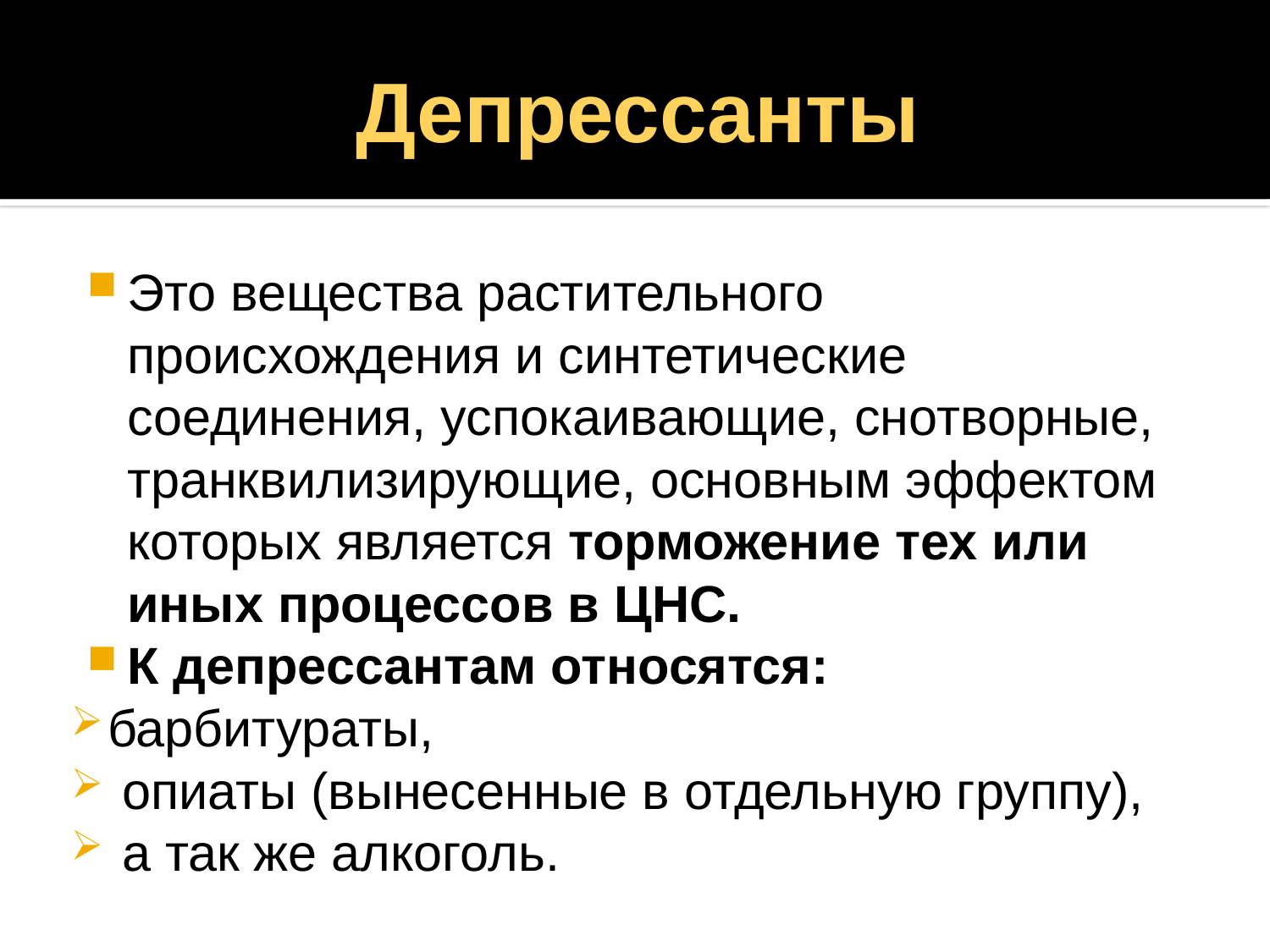

# Депрессанты
Это вещества растительного происхождения и синтетические соединения, успокаивающие, снотворные, транквилизирующие, основным эффектом которых является торможение тех или иных процессов в ЦНС.
К депрессантам относятся:
барбитураты,
 опиаты (вынесенные в отдельную группу),
 а так же алкоголь.